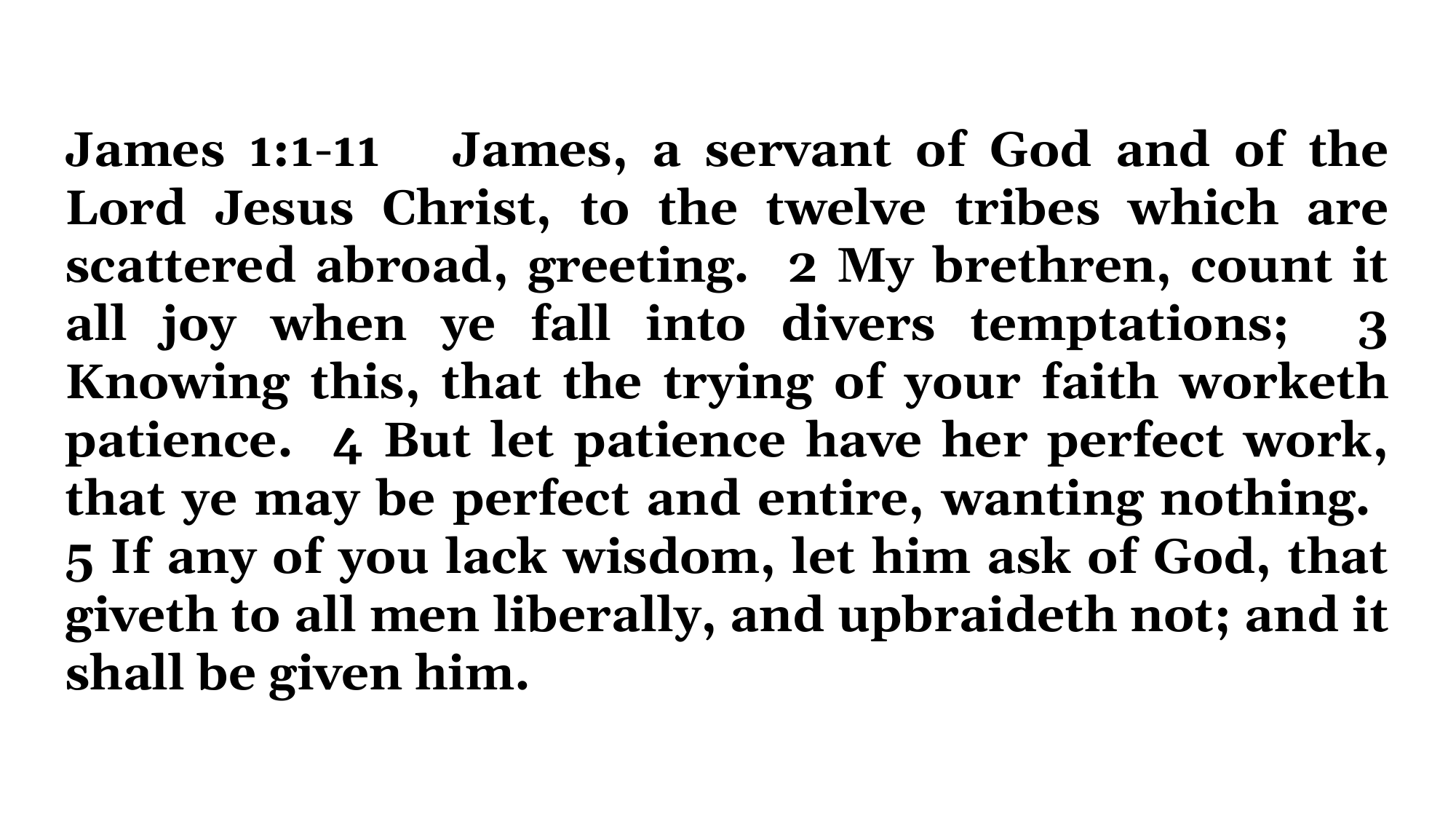

James 1:1-11   James, a servant of God and of the Lord Jesus Christ, to the twelve tribes which are scattered abroad, greeting.  2 My brethren, count it all joy when ye fall into divers temptations;  3 Knowing this, that the trying of your faith worketh patience.  4 But let patience have her perfect work, that ye may be perfect and entire, wanting nothing.  5 If any of you lack wisdom, let him ask of God, that giveth to all men liberally, and upbraideth not; and it shall be given him.